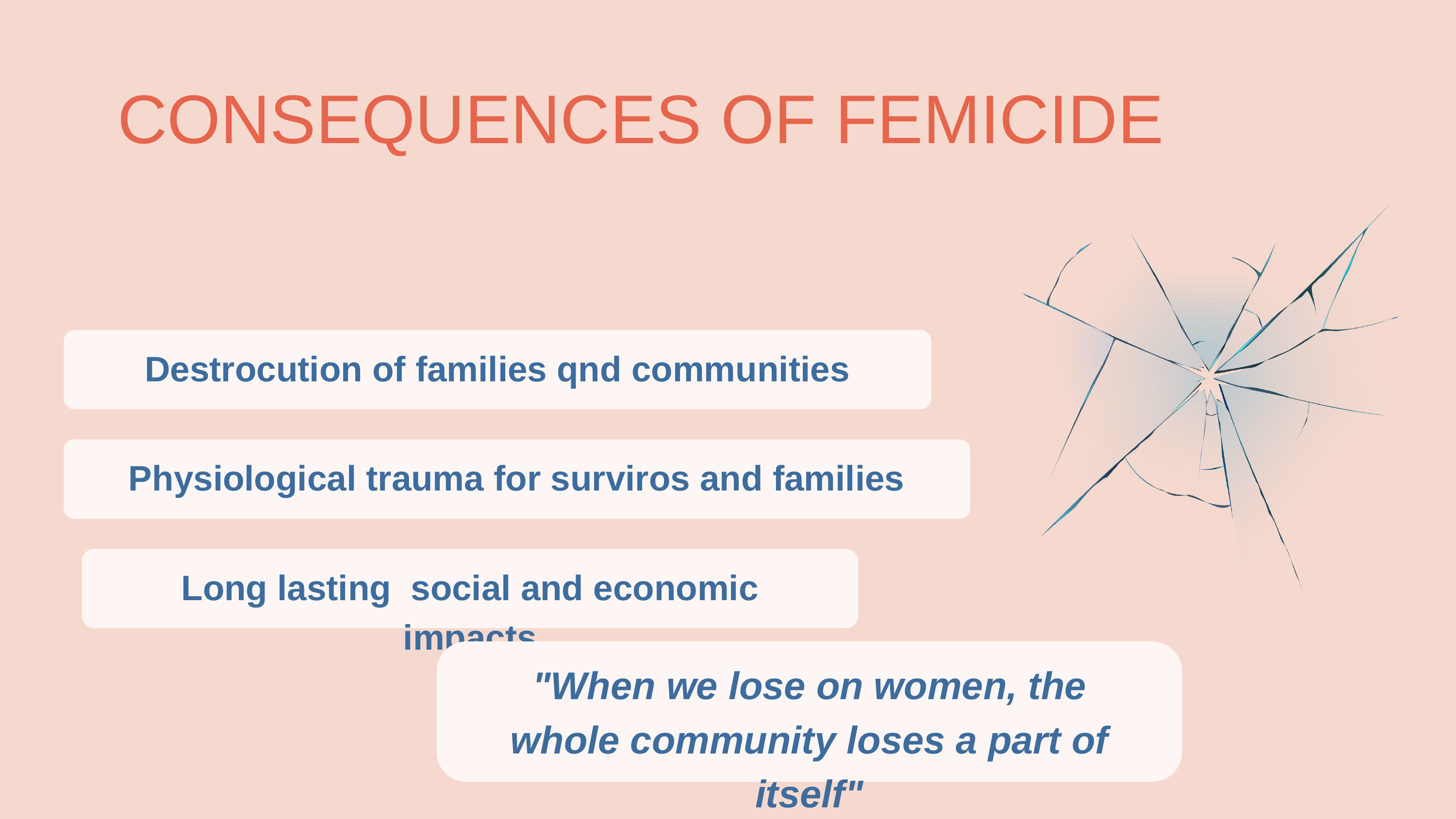

CONSEQUENCES OF FEMICIDE

Destrocution of families qnd communities

Physiological trauma for surviros and families

Long lasting  social and economic impacts

"When we lose on women, the whole community loses a part of itself"